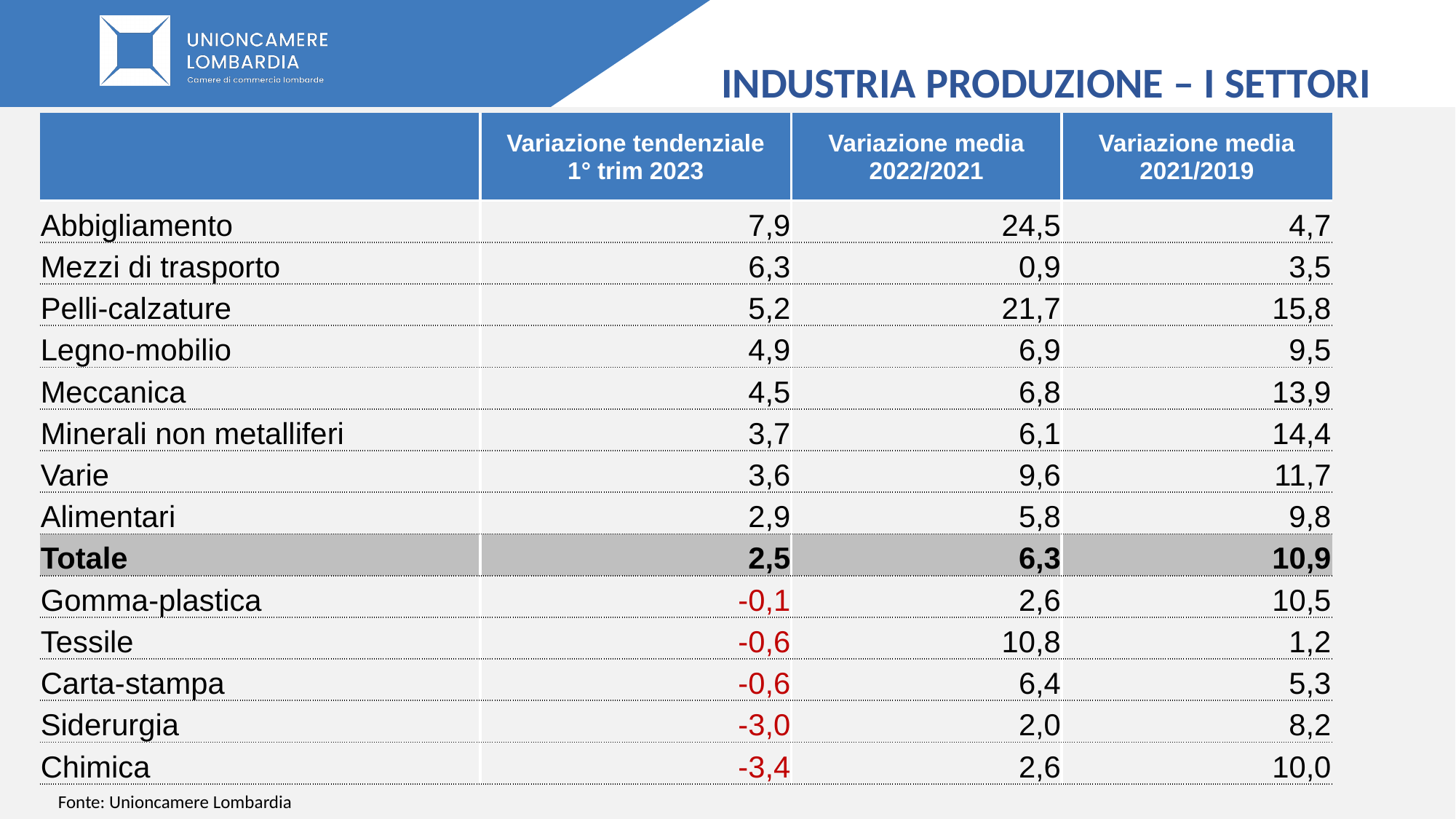

INDUSTRIA PRODUZIONE – I SETTORI
|  | Variazione tendenziale 1° trim 2023 | Variazione media 2022/2021 | Variazione media 2021/2019 |
| --- | --- | --- | --- |
| Abbigliamento | 7,9 | 24,5 | 4,7 |
| Mezzi di trasporto | 6,3 | 0,9 | 3,5 |
| Pelli-calzature | 5,2 | 21,7 | 15,8 |
| Legno-mobilio | 4,9 | 6,9 | 9,5 |
| Meccanica | 4,5 | 6,8 | 13,9 |
| Minerali non metalliferi | 3,7 | 6,1 | 14,4 |
| Varie | 3,6 | 9,6 | 11,7 |
| Alimentari | 2,9 | 5,8 | 9,8 |
| Totale | 2,5 | 6,3 | 10,9 |
| Gomma-plastica | -0,1 | 2,6 | 10,5 |
| Tessile | -0,6 | 10,8 | 1,2 |
| Carta-stampa | -0,6 | 6,4 | 5,3 |
| Siderurgia | -3,0 | 2,0 | 8,2 |
| Chimica | -3,4 | 2,6 | 10,0 |
Fonte: Unioncamere Lombardia